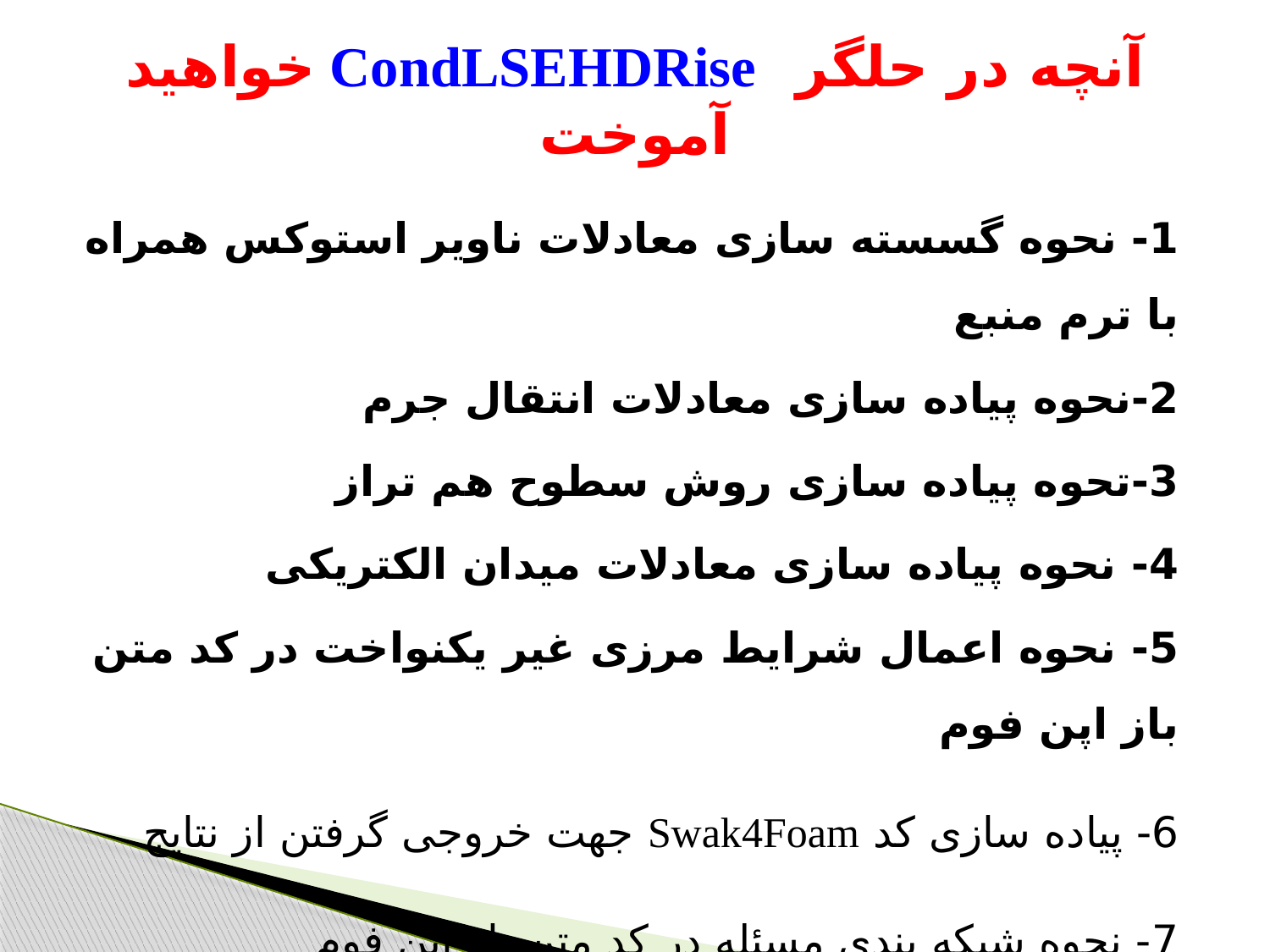

# آنچه در حلگر  CondLSEHDRise خواهید آموخت
1- نحوه گسسته سازی معادلات ناویر استوکس همراه با ترم منبع
2-نحوه پیاده سازی معادلات انتقال جرم
3-تحوه پیاده سازی روش سطوح هم تراز
4- نحوه پیاده سازی معادلات میدان الکتریکی
5- نحوه اعمال شرایط مرزی غیر یکنواخت در کد متن باز اپن فوم
6- پیاده سازی کد Swak4Foam جهت خروجی گرفتن از نتایج
7- نحوه شبکه بندی مسئله در کد متن باز اپن فوم